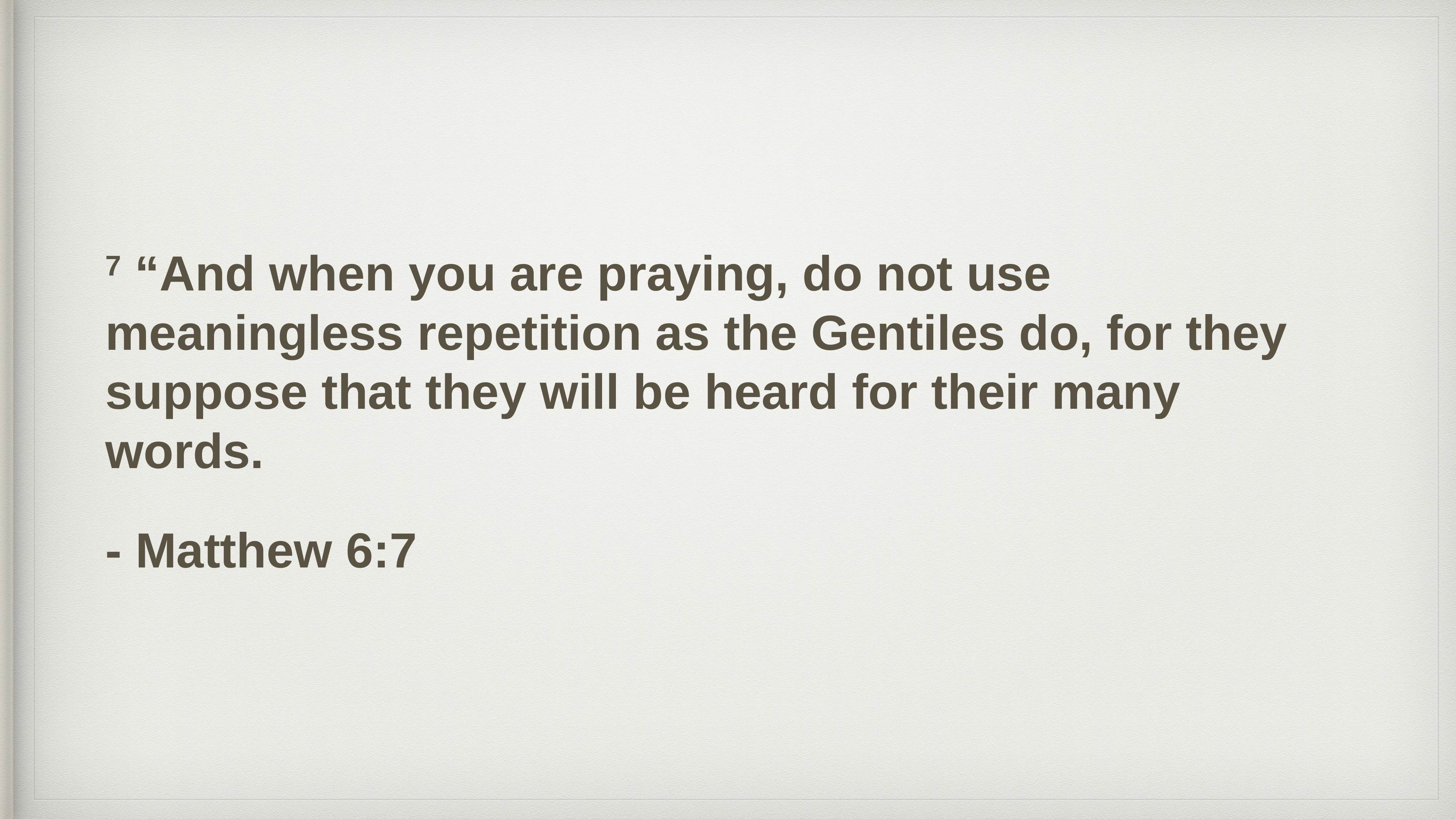

7 “And when you are praying, do not use meaningless repetition as the Gentiles do, for they suppose that they will be heard for their many words.
- Matthew 6:7